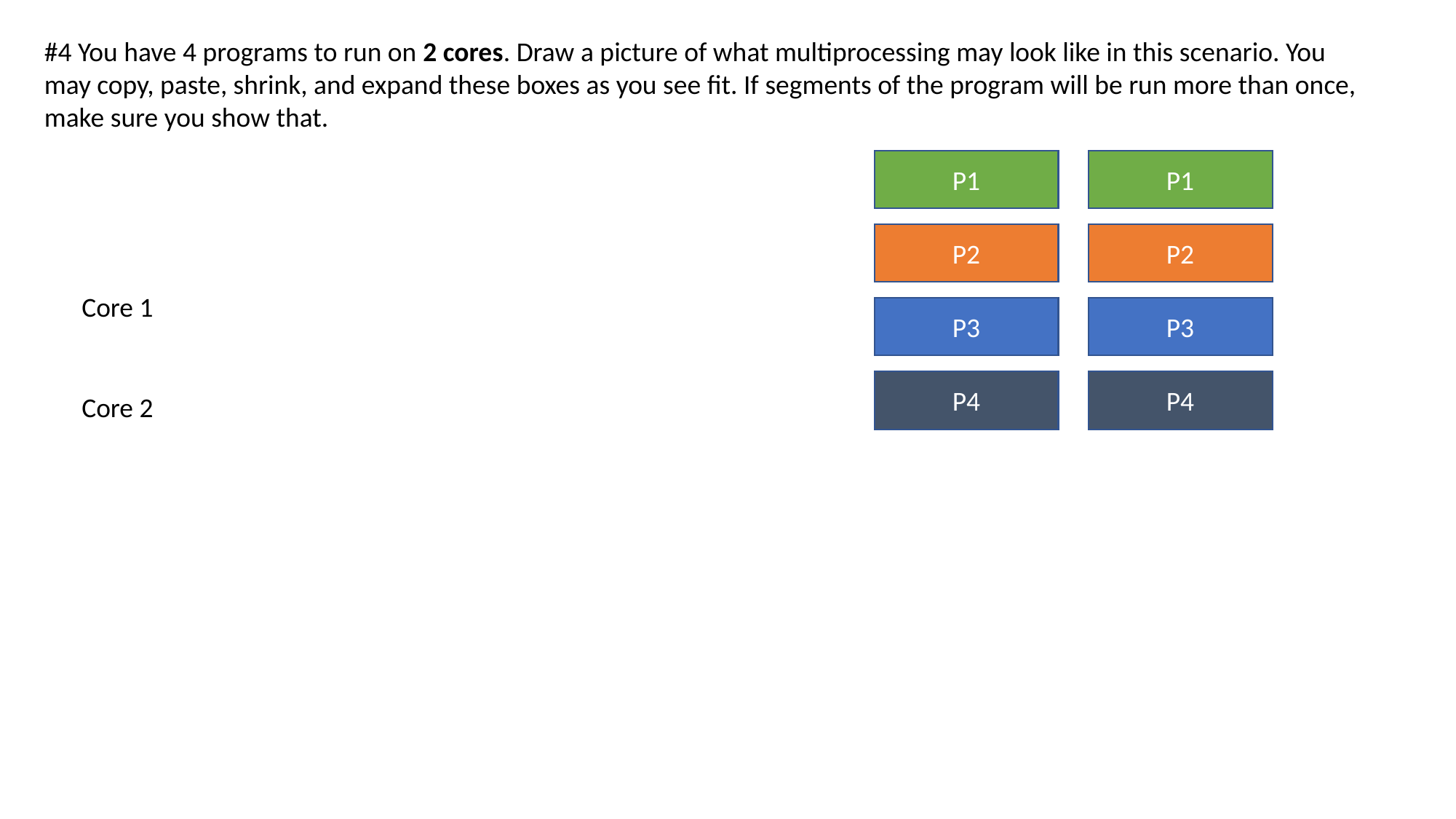

#4 You have 4 programs to run on 2 cores. Draw a picture of what multiprocessing may look like in this scenario. You may copy, paste, shrink, and expand these boxes as you see fit. If segments of the program will be run more than once, make sure you show that.
P1
P1
P2
P2
Core 1
P3
P3
P4
P4
Core 2